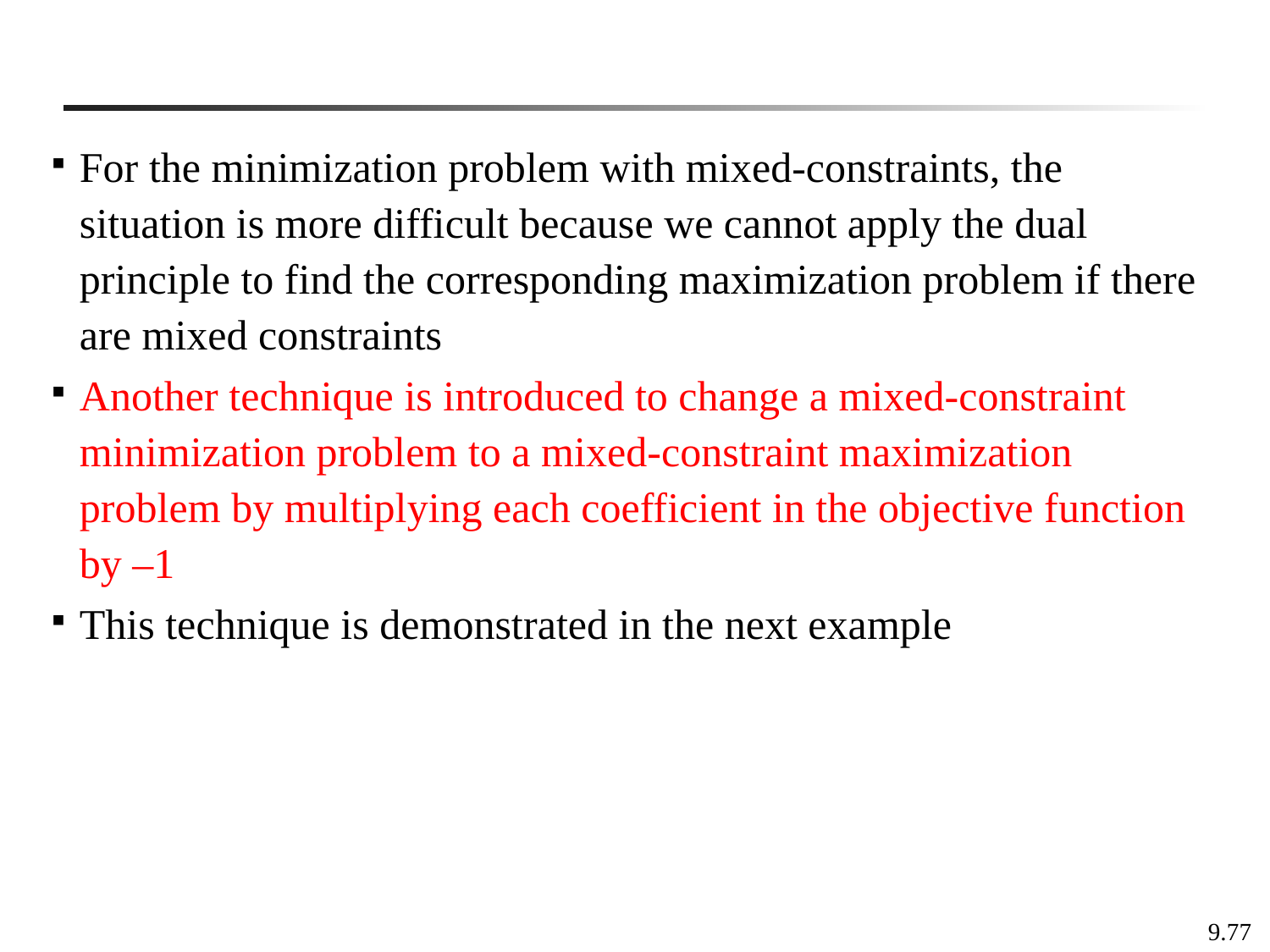

For the minimization problem with mixed-constraints, the situation is more difficult because we cannot apply the dual principle to find the corresponding maximization problem if there are mixed constraints
Another technique is introduced to change a mixed-constraint minimization problem to a mixed-constraint maximization problem by multiplying each coefficient in the objective function by –1
This technique is demonstrated in the next example

9.77